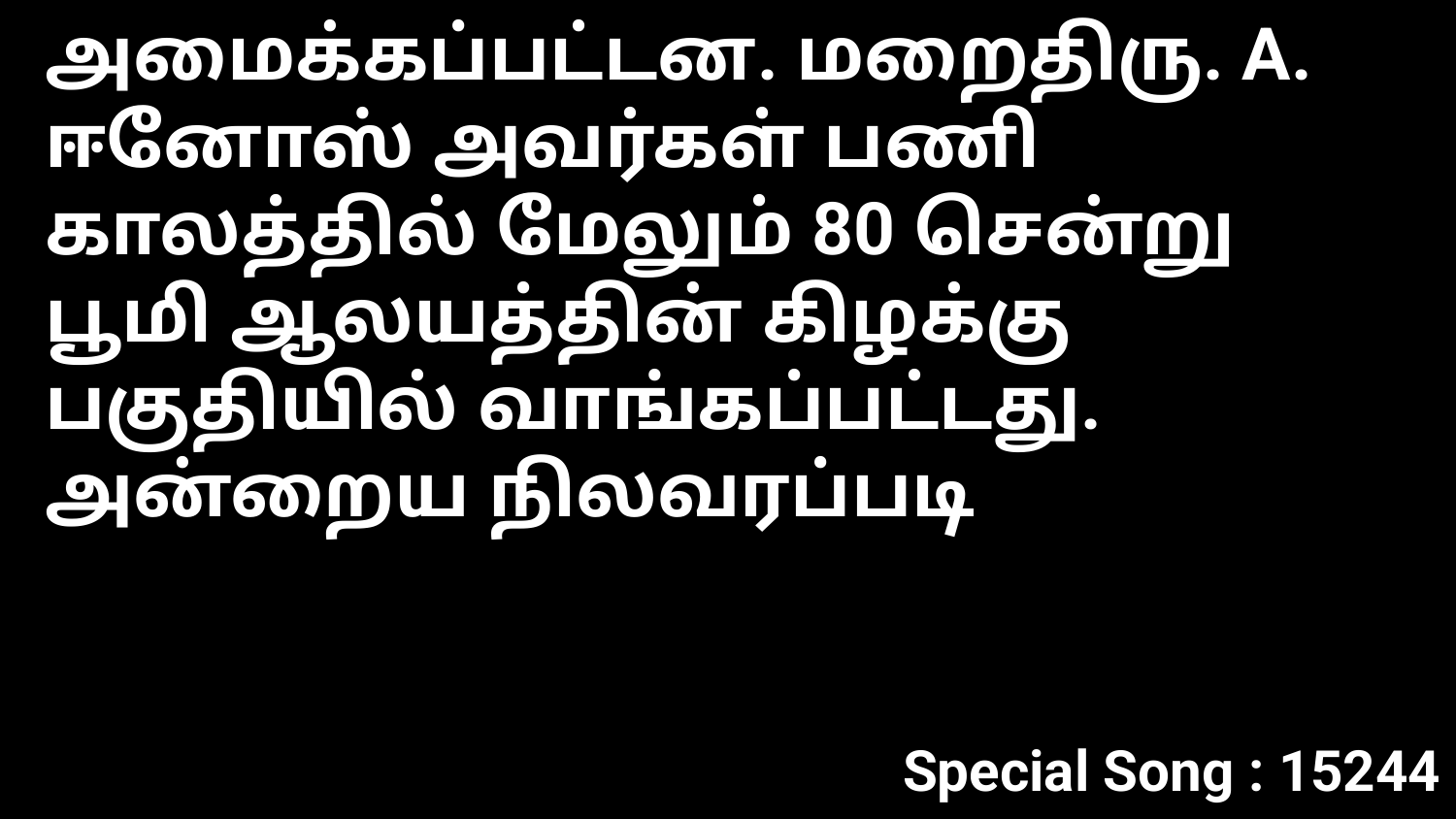

அமைக்கப்பட்டன. மறைதிரு. A. ஈனோஸ் அவர்கள் பணி காலத்தில் மேலும் 80 சென்று பூமி ஆலயத்தின் கிழக்கு பகுதியில் வாங்கப்பட்டது. அன்றைய நிலவரப்படி

Special Song : 15244